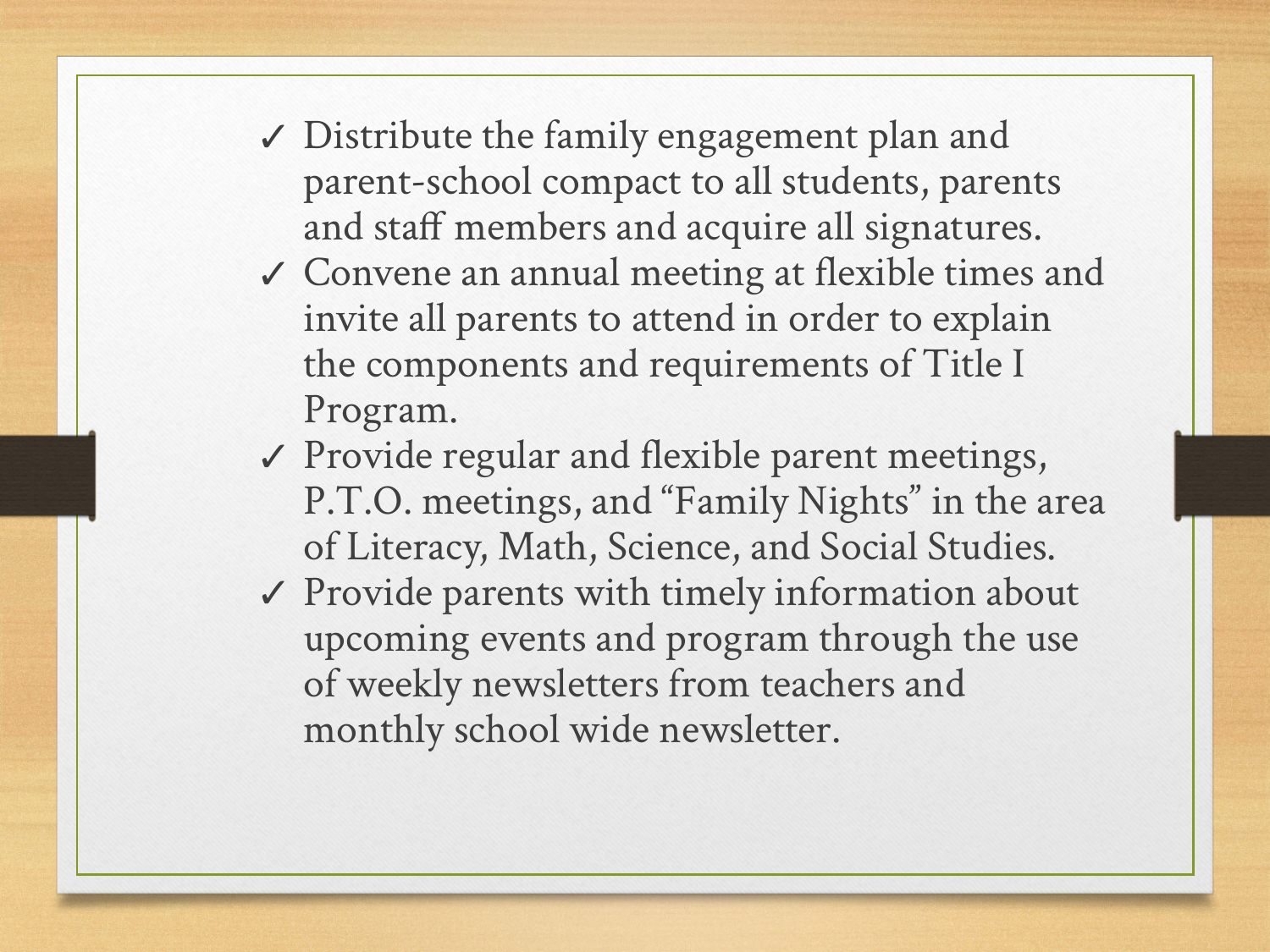

Distribute the family engagement plan and parent-school compact to all students, parents and staff members and acquire all signatures.
Convene an annual meeting at flexible times and invite all parents to attend in order to explain the components and requirements of Title I Program.
Provide regular and flexible parent meetings, P.T.O. meetings, and “Family Nights” in the area of Literacy, Math, Science, and Social Studies.
Provide parents with timely information about upcoming events and program through the use of weekly newsletters from teachers and monthly school wide newsletter.